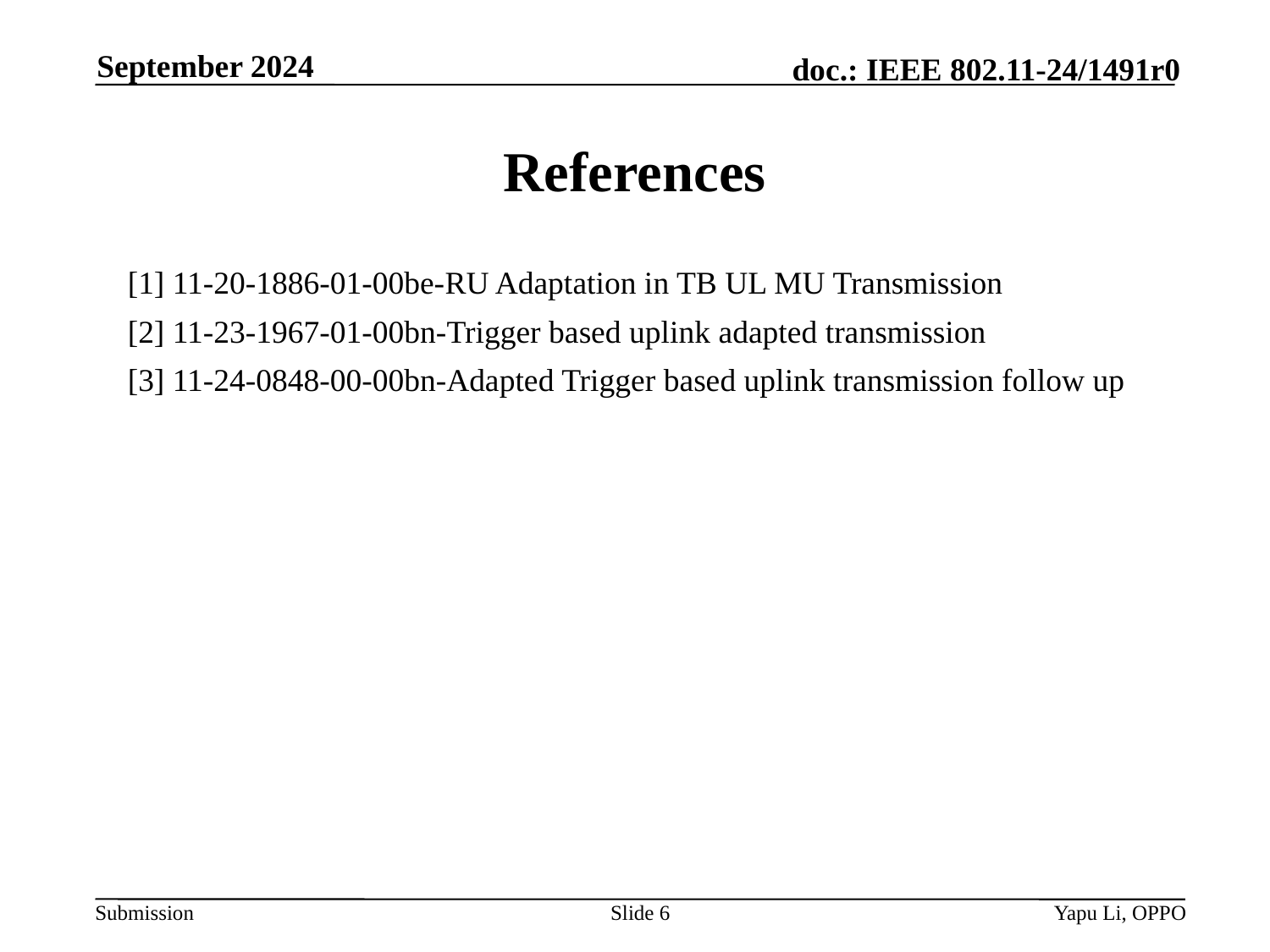

September 2024
# References
[1] 11-20-1886-01-00be-RU Adaptation in TB UL MU Transmission
[2] 11-23-1967-01-00bn-Trigger based uplink adapted transmission
[3] 11-24-0848-00-00bn-Adapted Trigger based uplink transmission follow up
Slide 6
Yapu Li, OPPO